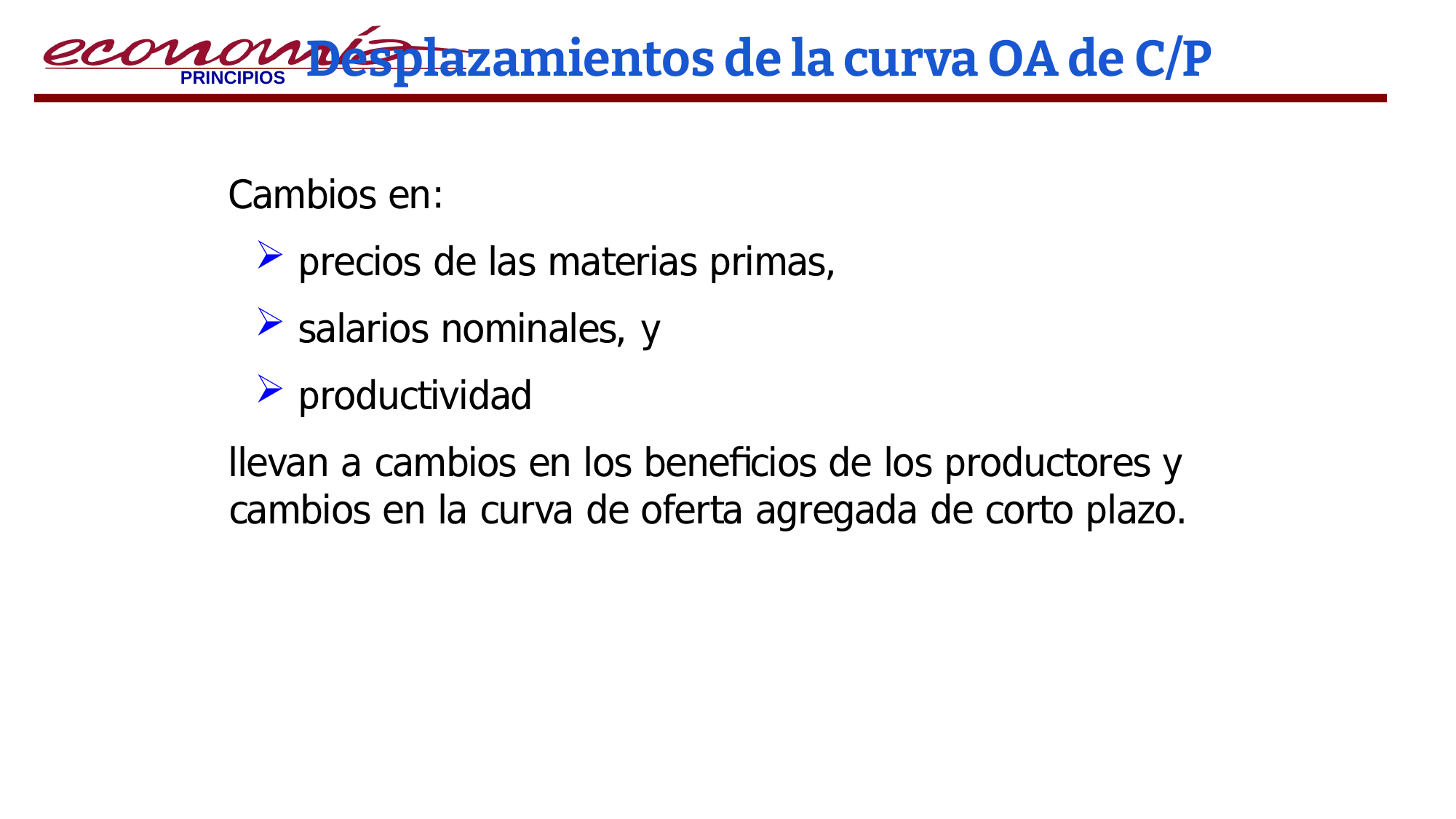

30
# Desplazamientos de la curva OA de C/P

Cambios en:
 precios de las materias primas,
 salarios nominales, y
 productividad
llevan a cambios en los beneficios de los productores y cambios en la curva de oferta agregada de corto plazo.